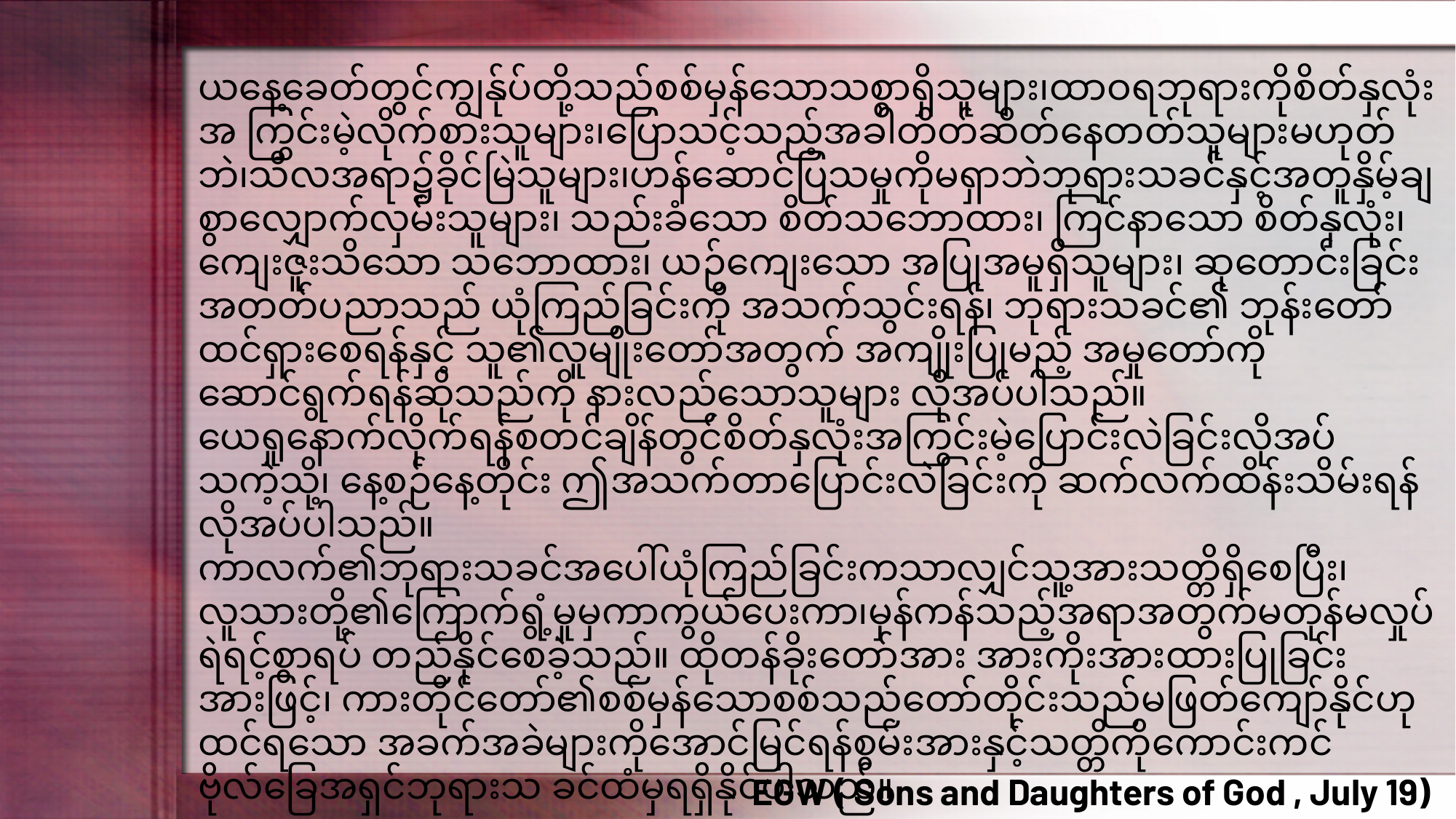

ယနေ့ခေတ်တွင်ကျွန်ုပ်တို့သည်စစ်မှန်သောသစ္စာရှိသူများ၊ထာဝရဘုရားကိုစိတ်နှလုံးအ ကြွင်းမဲ့လိုက်စားသူများ၊ပြောသင့်သည့်အခါတိတ်ဆိတ်နေတတ်သူများမဟုတ်ဘဲ၊သီလအရာ၌ခိုင်မြဲသူများ၊ဟန်ဆောင်ပြသမှုကိုမရှာဘဲဘုရားသခင်နှင့်အတူနှိမ့်ချစွာလျှောက်လှမ်းသူများ၊ သည်းခံသော စိတ်သဘောထား၊ ကြင်နာသော စိတ်နှလုံး၊ ကျေးဇူးသိသော သဘောထား၊ ယဉ်ကျေးသော အပြုအမူရှိသူများ၊ ဆုတောင်းခြင်းအတတ်ပညာသည် ယုံကြည်ခြင်းကို အသက်သွင်းရန်၊ ဘုရားသခင်၏ ဘုန်းတော်ထင်ရှားစေရန်နှင့် သူ၏လူမျိုးတော်အတွက် အကျိုးပြုမည့် အမှုတော်ကို ဆောင်ရွက်ရန်ဆိုသည်ကို နားလည်သောသူများ လိုအပ်ပါသည်။
ယေရှုနောက်လိုက်ရန်စတင်ချိန်တွင်စိတ်နှလုံးအကြွင်းမဲ့ပြောင်းလဲခြင်းလိုအပ်သကဲ့သို့၊ နေ့စဉ်နေ့တိုင်း ဤအသက်တာပြောင်းလဲခြင်းကို ဆက်လက်ထိန်းသိမ်းရန် လိုအပ်ပါသည်။
ကာလက်၏ဘုရားသခင်အပေါ်ယုံကြည်ခြင်းကသာလျှင်သူ့အားသတ္တိရှိစေပြီး၊လူသားတို့၏ကြောက်ရွံ့မှုမှကာကွယ်ပေးကာ၊မှန်ကန်သည့်အရာအတွက်မတုန်မလှုပ်ရဲရင့်စွာရပ် တည်နိုင်စေခဲ့သည်။ ထိုတန်ခိုးတော်အား အားကိုးအားထားပြုခြင်းအားဖြင့်၊ ကားတိုင်တော်၏စစ်မှန်သောစစ်သည်တော်တိုင်းသည်မဖြတ်ကျော်နိုင်ဟုထင်ရသော အခက်အခဲများကိုအောင်မြင်ရန်စွမ်းအားနှင့်သတ္တိကိုကောင်းကင်ဗိုလ်ခြေအရှင်ဘုရားသ ခင်ထံမှရရှိနိုင်ပါသည်။

EGW ( Sons and Daughters of God , July 19)